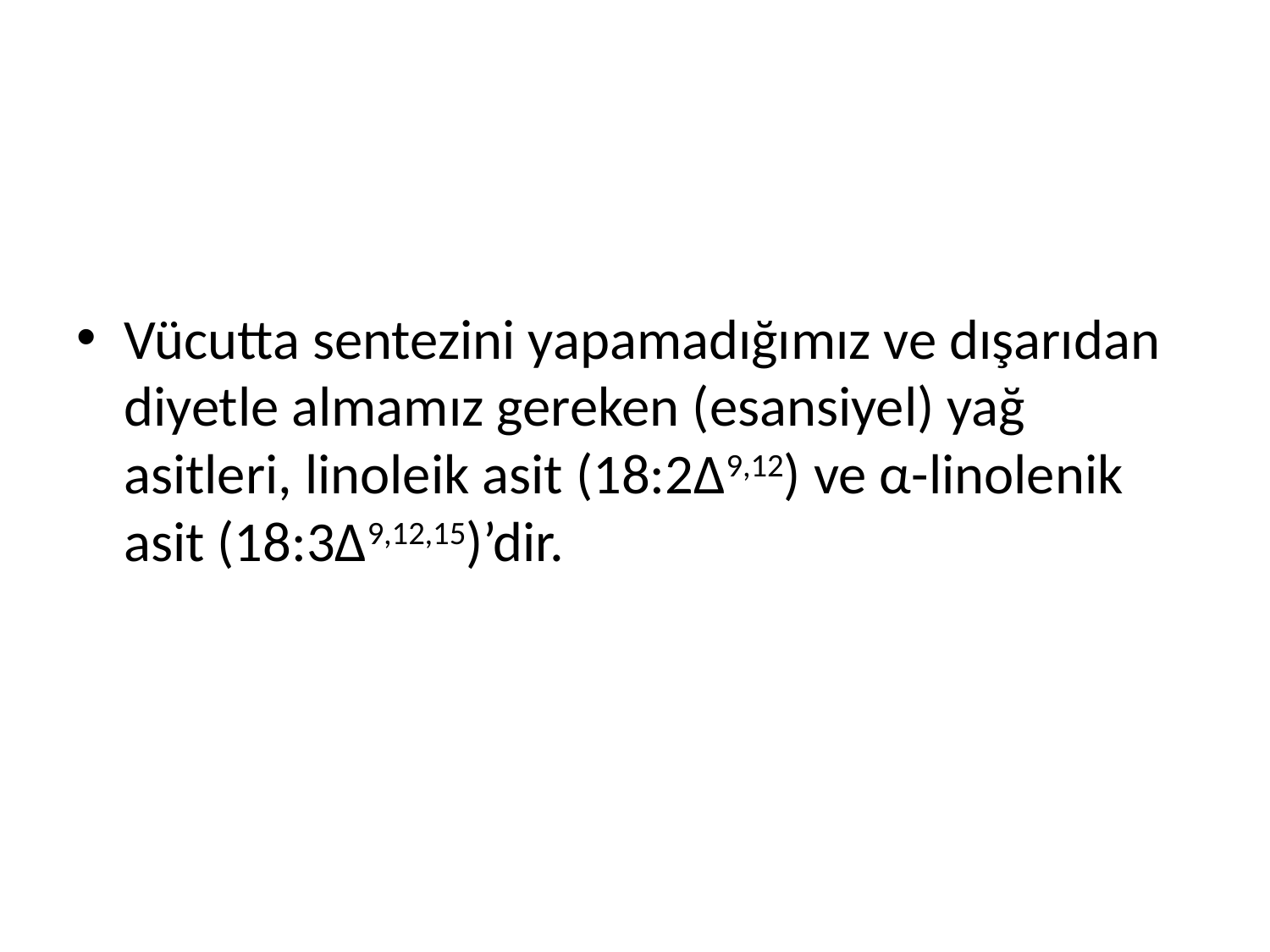

Vücutta sentezini yapamadığımız ve dışarıdan diyetle almamız gereken (esansiyel) yağ asitleri, linoleik asit (18:2Δ9,12) ve α-linolenik asit (18:3Δ9,12,15)’dir.